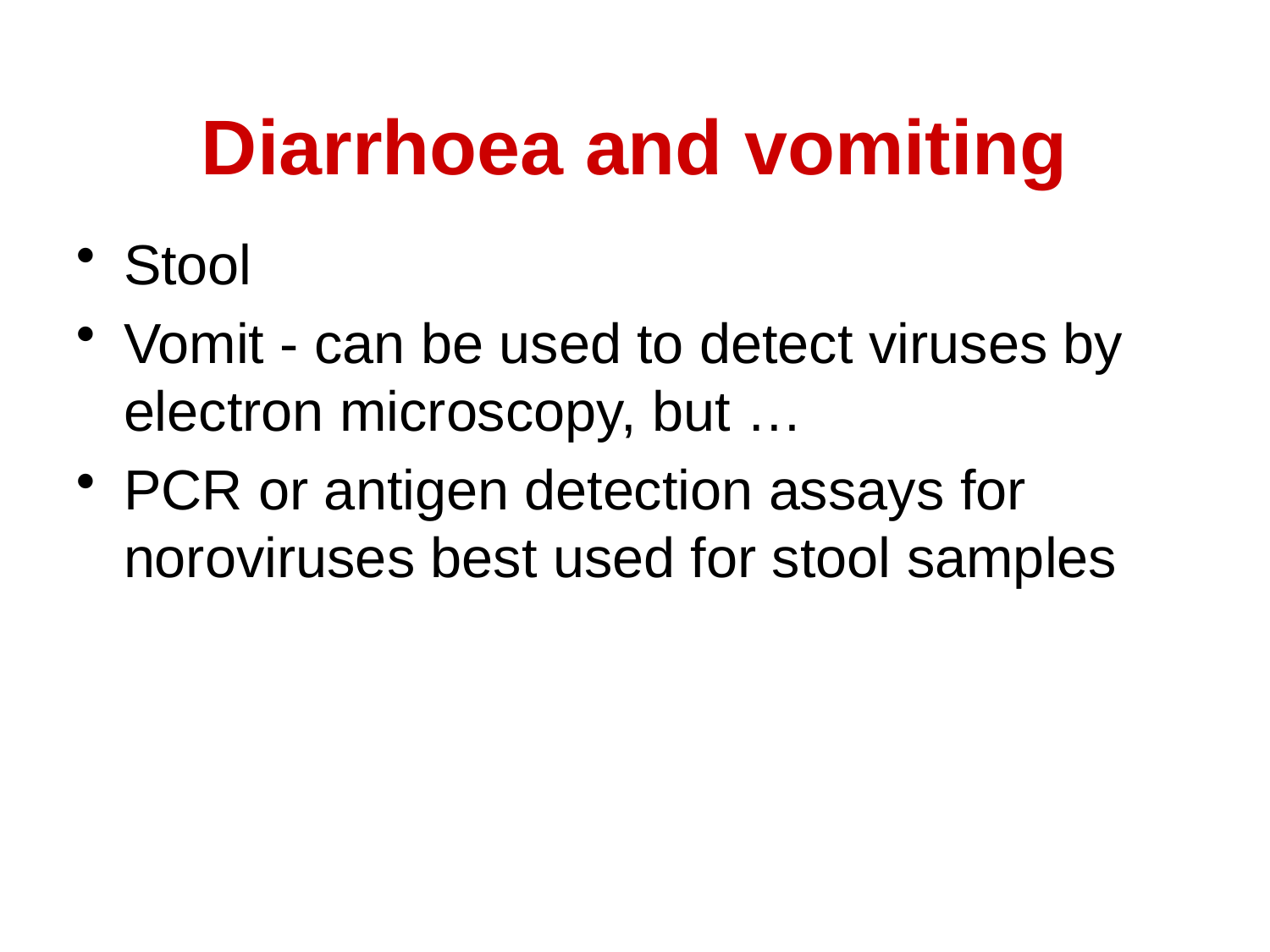

Diarrhoea and vomiting
Stool
Vomit - can be used to detect viruses by electron microscopy, but …
PCR or antigen detection assays for noroviruses best used for stool samples